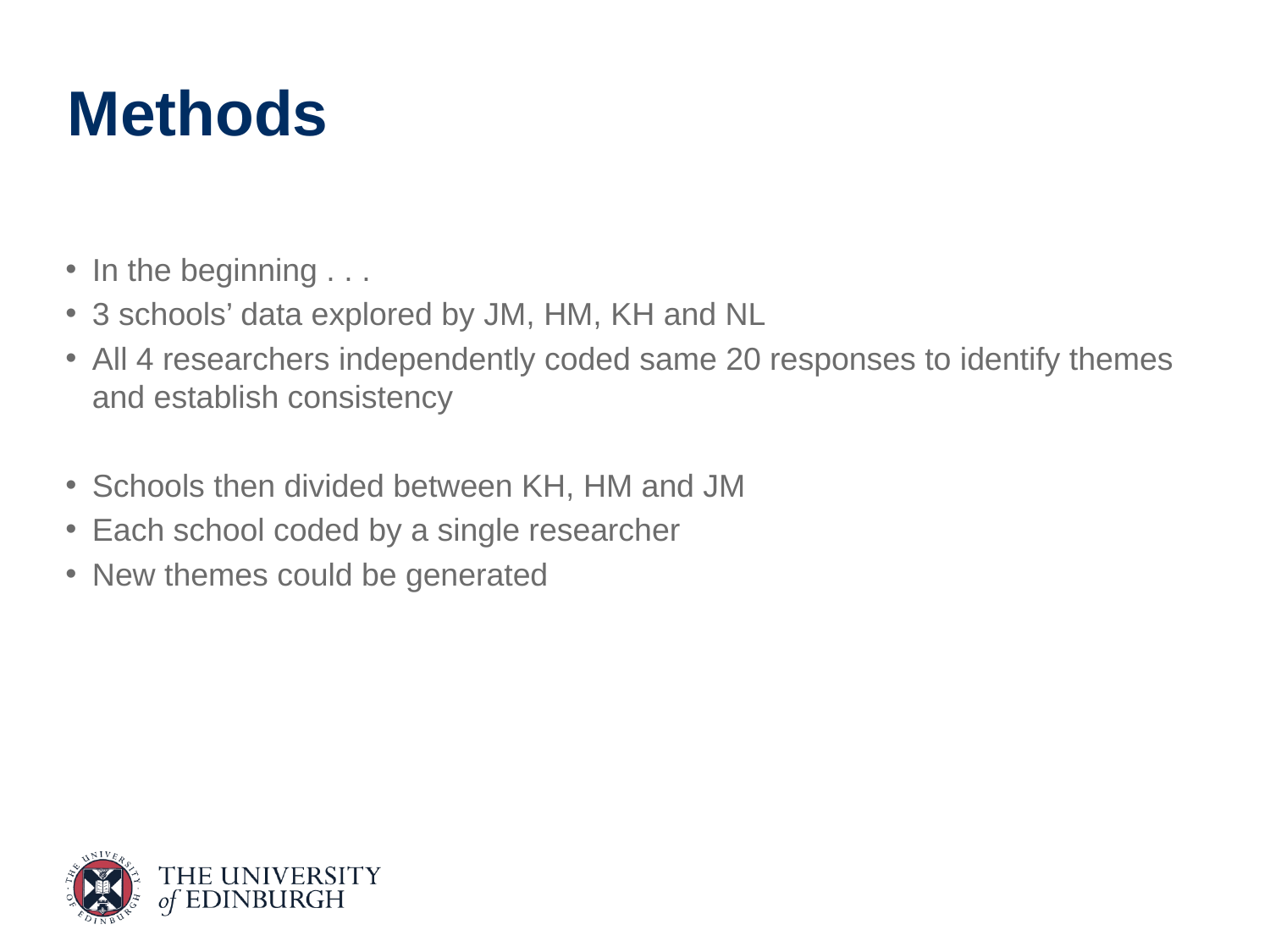

# Methods
In the beginning . . .
3 schools’ data explored by JM, HM, KH and NL
All 4 researchers independently coded same 20 responses to identify themes and establish consistency

Schools then divided between KH, HM and JM
Each school coded by a single researcher
New themes could be generated